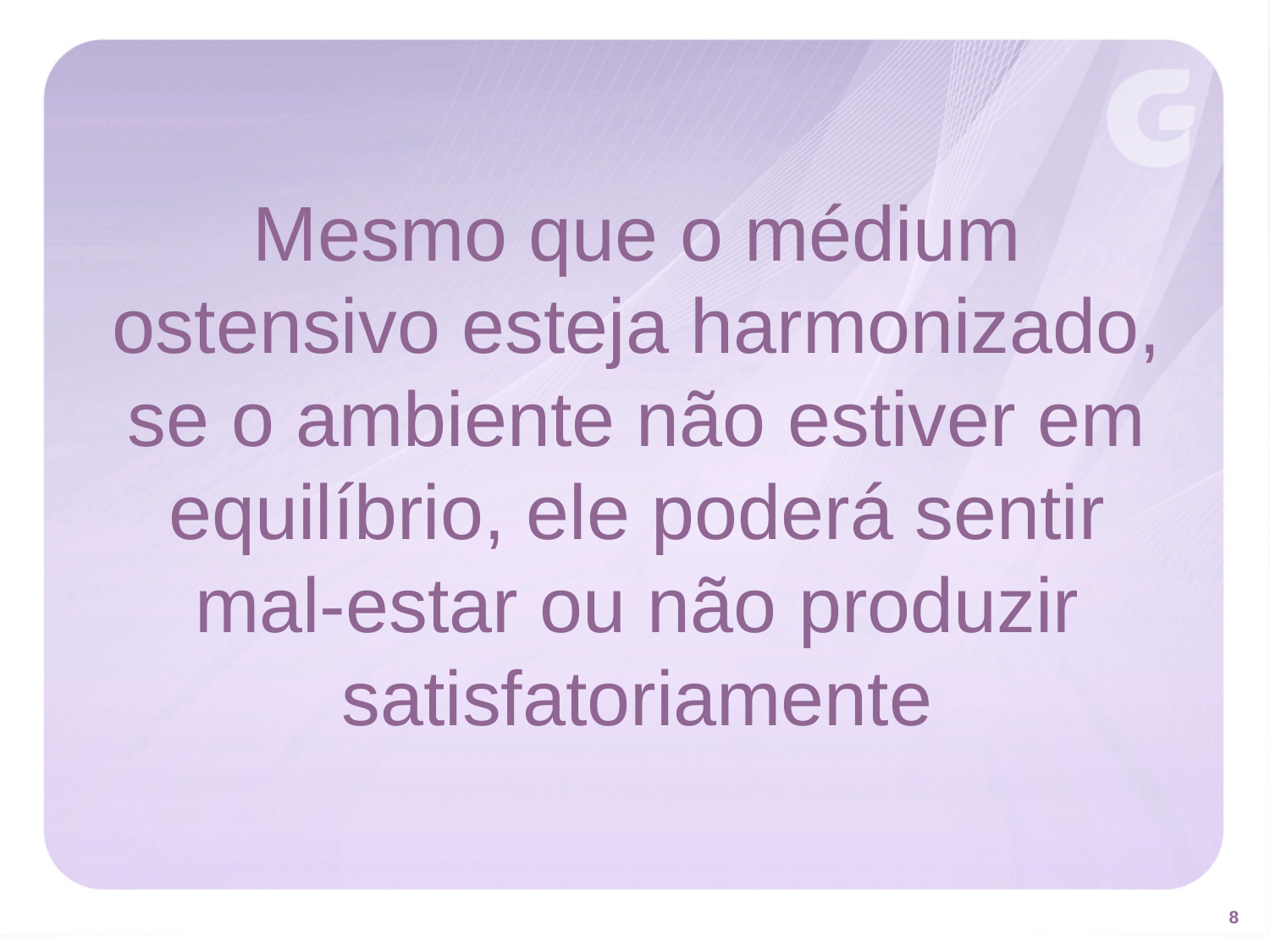

Mesmo que o médium ostensivo esteja harmonizado, se o ambiente não estiver em equilíbrio, ele poderá sentir mal-estar ou não produzir satisfatoriamente
8